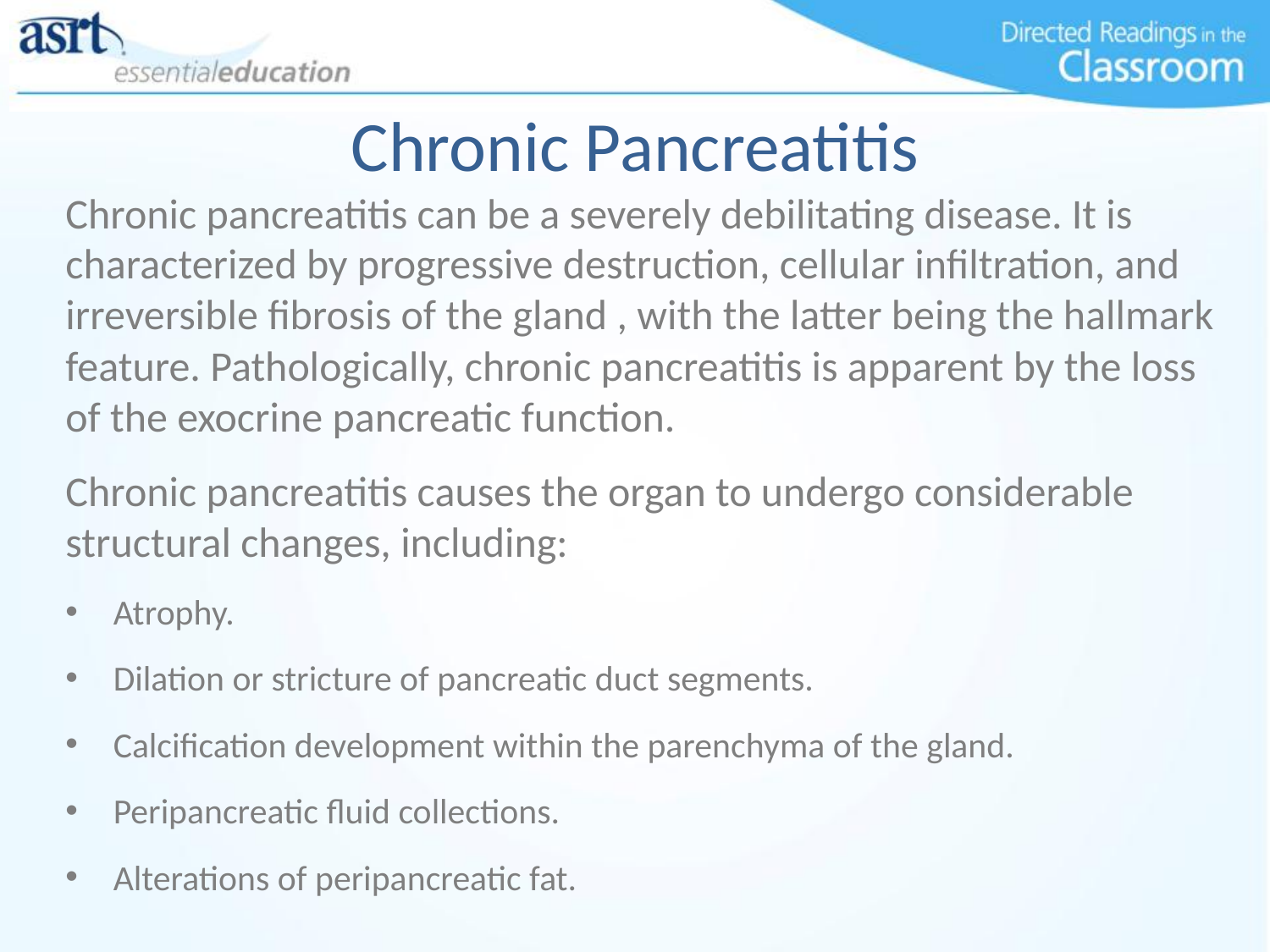

# Chronic Pancreatitis
Chronic pancreatitis can be a severely debilitating disease. It is characterized by progressive destruction, cellular infiltration, and irreversible fibrosis of the gland , with the latter being the hallmark feature. Pathologically, chronic pancreatitis is apparent by the loss of the exocrine pancreatic function.
Chronic pancreatitis causes the organ to undergo considerable structural changes, including:
Atrophy.
Dilation or stricture of pancreatic duct segments.
Calcification development within the parenchyma of the gland.
Peripancreatic fluid collections.
Alterations of peripancreatic fat.